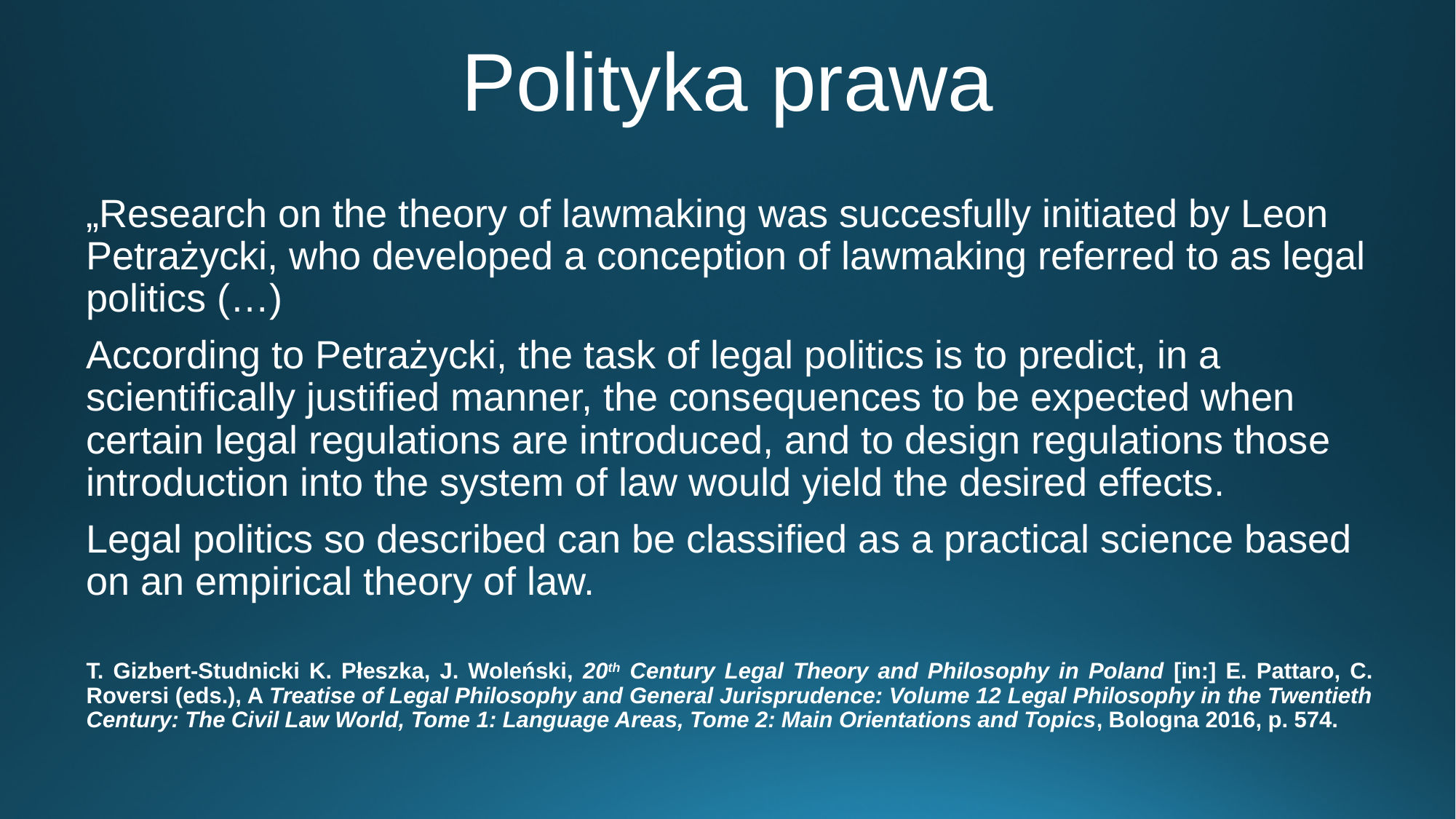

# Polityka prawa
„Research on the theory of lawmaking was succesfully initiated by Leon Petrażycki, who developed a conception of lawmaking referred to as legal politics (…)
According to Petrażycki, the task of legal politics is to predict, in a scientifically justified manner, the consequences to be expected when certain legal regulations are introduced, and to design regulations those introduction into the system of law would yield the desired effects.
Legal politics so described can be classified as a practical science based on an empirical theory of law.

T. Gizbert-Studnicki K. Płeszka, J. Woleński, 20th Century Legal Theory and Philosophy in Poland [in:] E. Pattaro, C. Roversi (eds.), A Treatise of Legal Philosophy and General Jurisprudence: Volume 12 Legal Philosophy in the Twentieth Century: The Civil Law World, Tome 1: Language Areas, Tome 2: Main Orientations and Topics, Bologna 2016, p. 574.